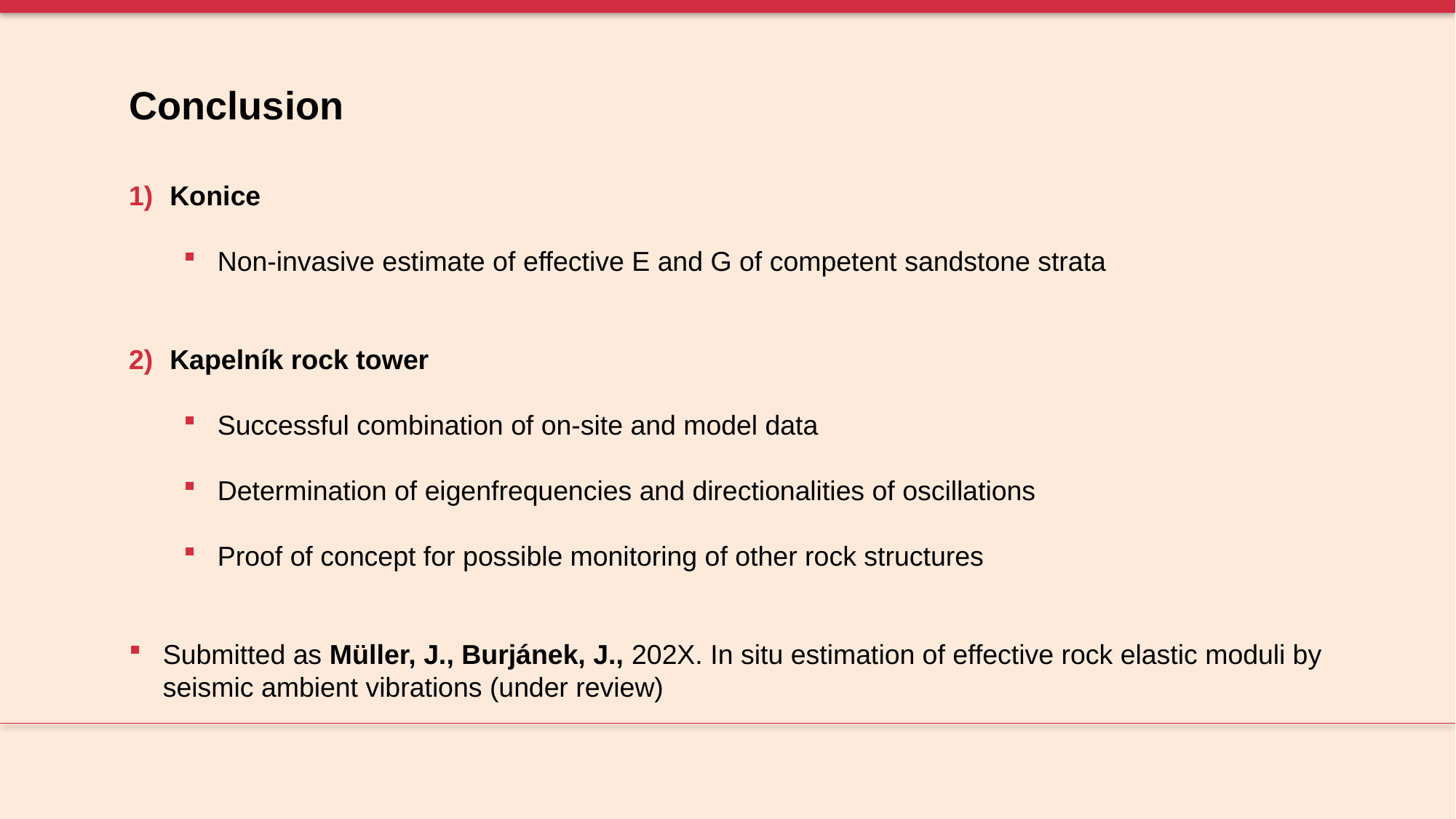

Conclusion
Konice

Non-invasive estimate of effective E and G of competent sandstone strata

Kapelník rock tower

Successful combination of on-site and model data

Determination of eigenfrequencies and directionalities of oscillations

Proof of concept for possible monitoring of other rock structures

Submitted as Müller, J., Burjánek, J., 202X. In situ estimation of effective rock elastic moduli by seismic ambient vibrations (under review)